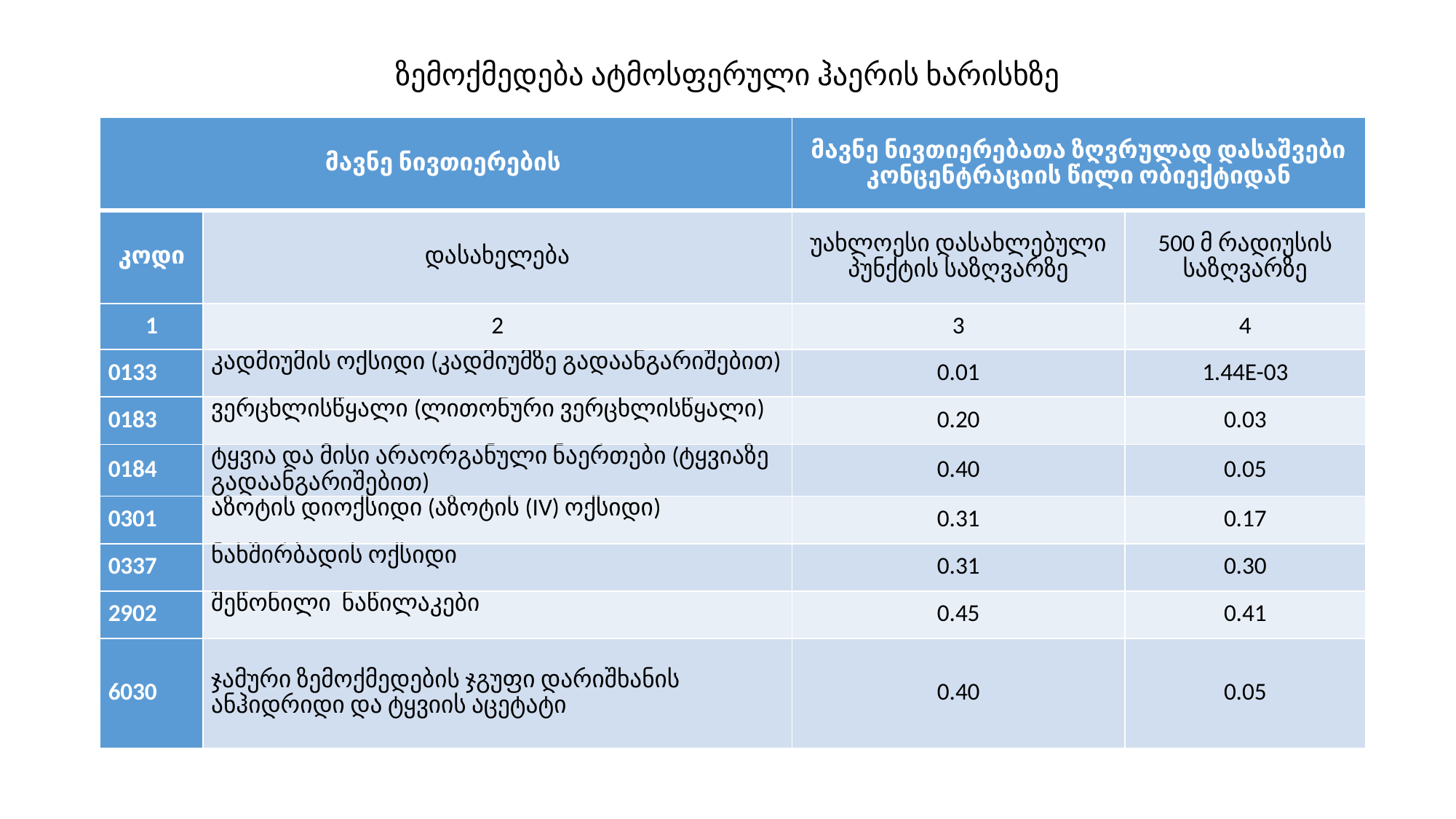

# ზემოქმედება ატმოსფერული ჰაერის ხარისხზე
| მავნე ნივთიერების |  | მავნე ნივთიერებათა ზღვრულად დასაშვები კონცენტრაციის წილი ობიექტიდან |  |
| --- | --- | --- | --- |
| კოდი | დასახელება | უახლოესი დასახლებული პუნქტის საზღვარზე | 500 მ რადიუსის საზღვარზე |
| 1 | 2 | 3 | 4 |
| 0133 | კადმიუმის ოქსიდი (კადმიუმზე გადაანგარიშებით) | 0.01 | 1.44E-03 |
| 0183 | ვერცხლისწყალი (ლითონური ვერცხლისწყალი) | 0.20 | 0.03 |
| 0184 | ტყვია და მისი არაორგანული ნაერთები (ტყვიაზე გადაანგარიშებით) | 0.40 | 0.05 |
| 0301 | აზოტის დიოქსიდი (აზოტის (IV) ოქსიდი) | 0.31 | 0.17 |
| 0337 | ნახშირბადის ოქსიდი | 0.31 | 0.30 |
| 2902 | შეწონილი ნაწილაკები | 0.45 | 0.41 |
| 6030 | ჯამური ზემოქმედების ჯგუფი დარიშხანის ანჰიდრიდი და ტყვიის აცეტატი | 0.40 | 0.05 |